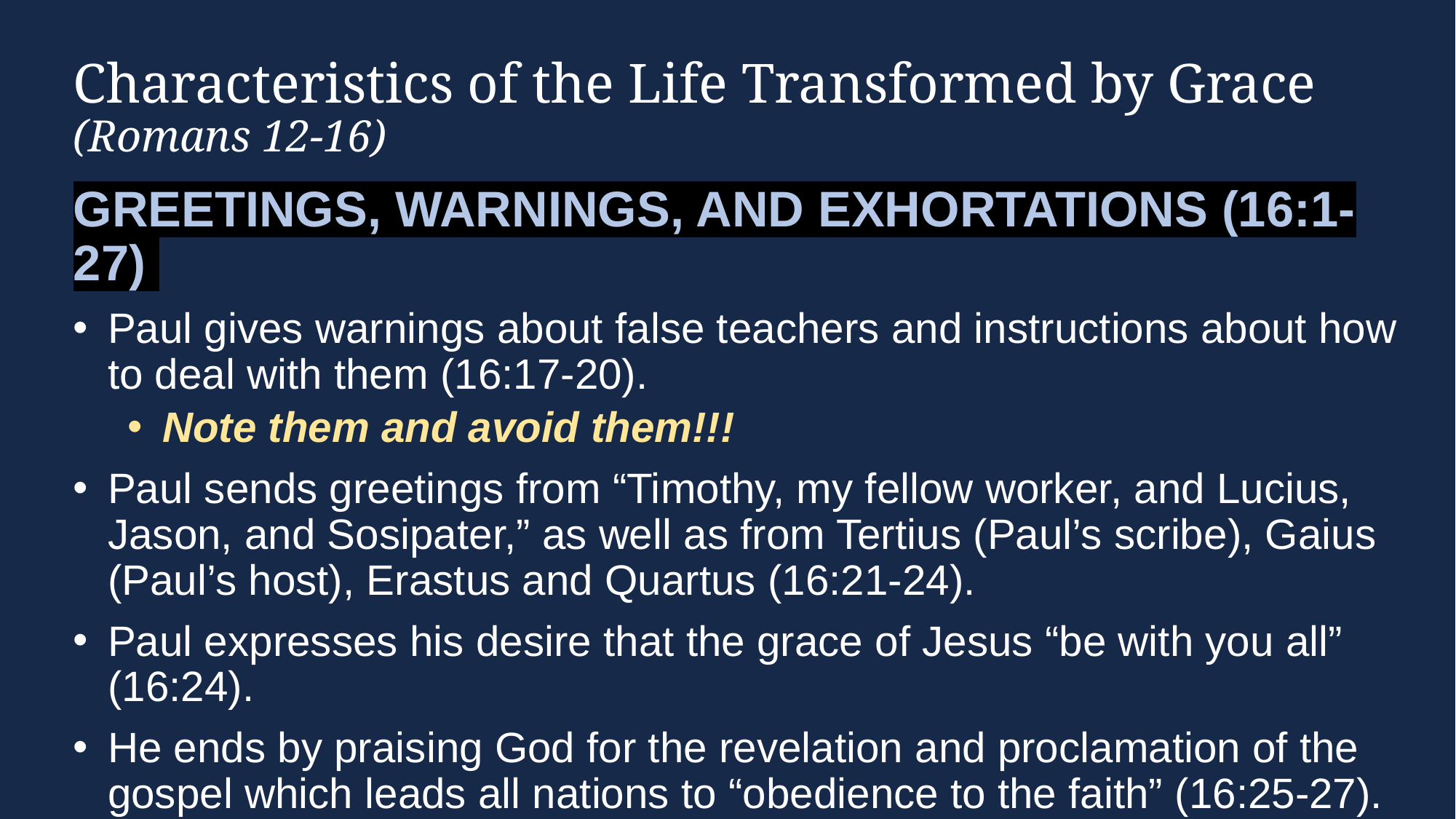

# Characteristics of the Life Transformed by Grace (Romans 12-16)
Greetings, warnings, and exhortations (16:1-27)
Paul gives warnings about false teachers and instructions about how to deal with them (16:17-20).
Note them and avoid them!!!
Paul sends greetings from “Timothy, my fellow worker, and Lucius, Jason, and Sosipater,” as well as from Tertius (Paul’s scribe), Gaius (Paul’s host), Erastus and Quartus (16:21-24).
Paul expresses his desire that the grace of Jesus “be with you all” (16:24).
He ends by praising God for the revelation and proclamation of the gospel which leads all nations to “obedience to the faith” (16:25-27).